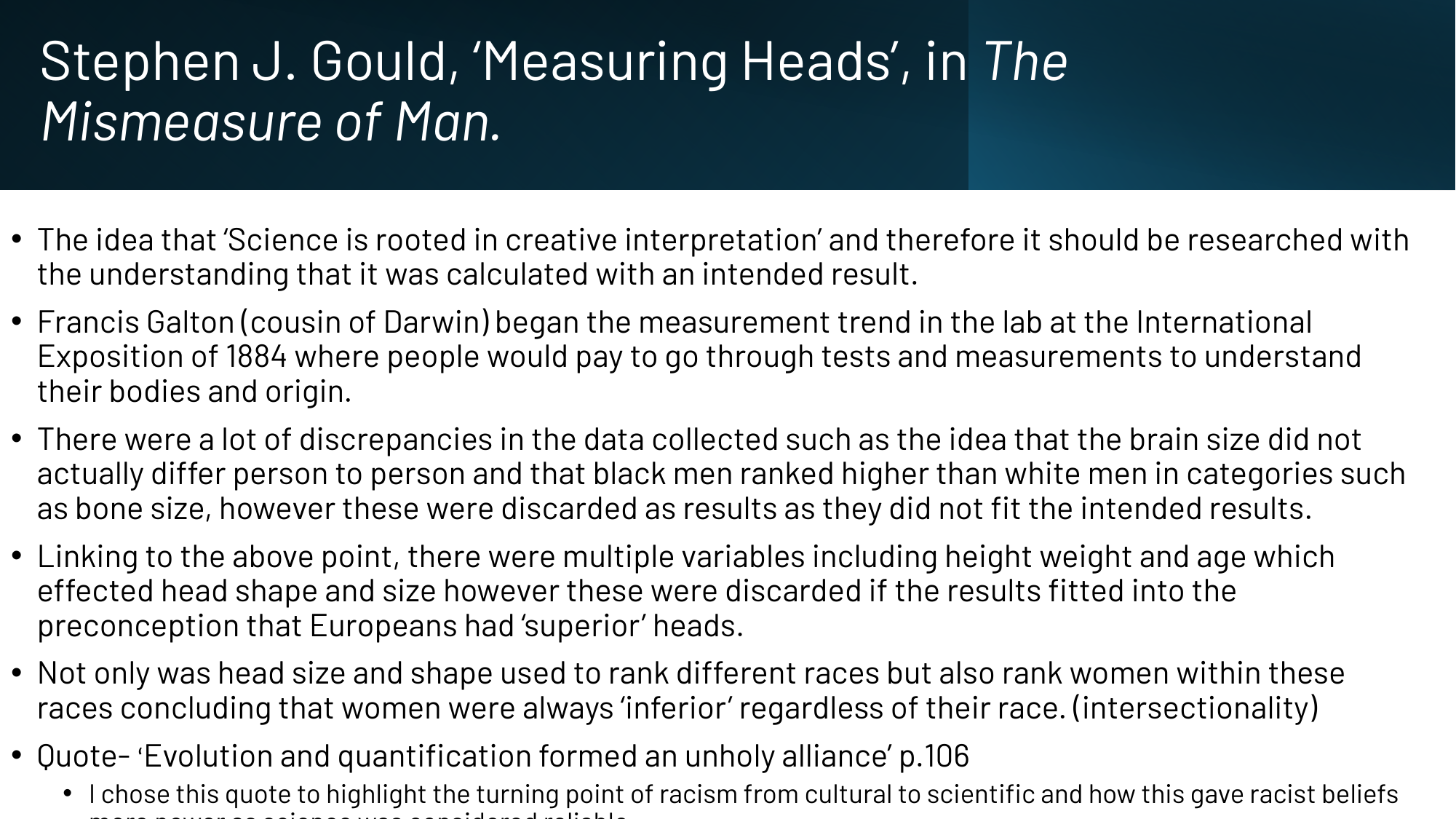

# Stephen J. Gould, ‘Measuring Heads’, in The Mismeasure of Man.
The idea that ‘Science is rooted in creative interpretation’ and therefore it should be researched with the understanding that it was calculated with an intended result.
Francis Galton (cousin of Darwin) began the measurement trend in the lab at the International Exposition of 1884 where people would pay to go through tests and measurements to understand their bodies and origin.
There were a lot of discrepancies in the data collected such as the idea that the brain size did not actually differ person to person and that black men ranked higher than white men in categories such as bone size, however these were discarded as results as they did not fit the intended results.
Linking to the above point, there were multiple variables including height weight and age which effected head shape and size however these were discarded if the results fitted into the preconception that Europeans had ‘superior’ heads.
Not only was head size and shape used to rank different races but also rank women within these races concluding that women were always ‘inferior’ regardless of their race. (intersectionality)
Quote- ‘Evolution and quantification formed an unholy alliance’ p.106
I chose this quote to highlight the turning point of racism from cultural to scientific and how this gave racist beliefs more power as science was considered reliable.